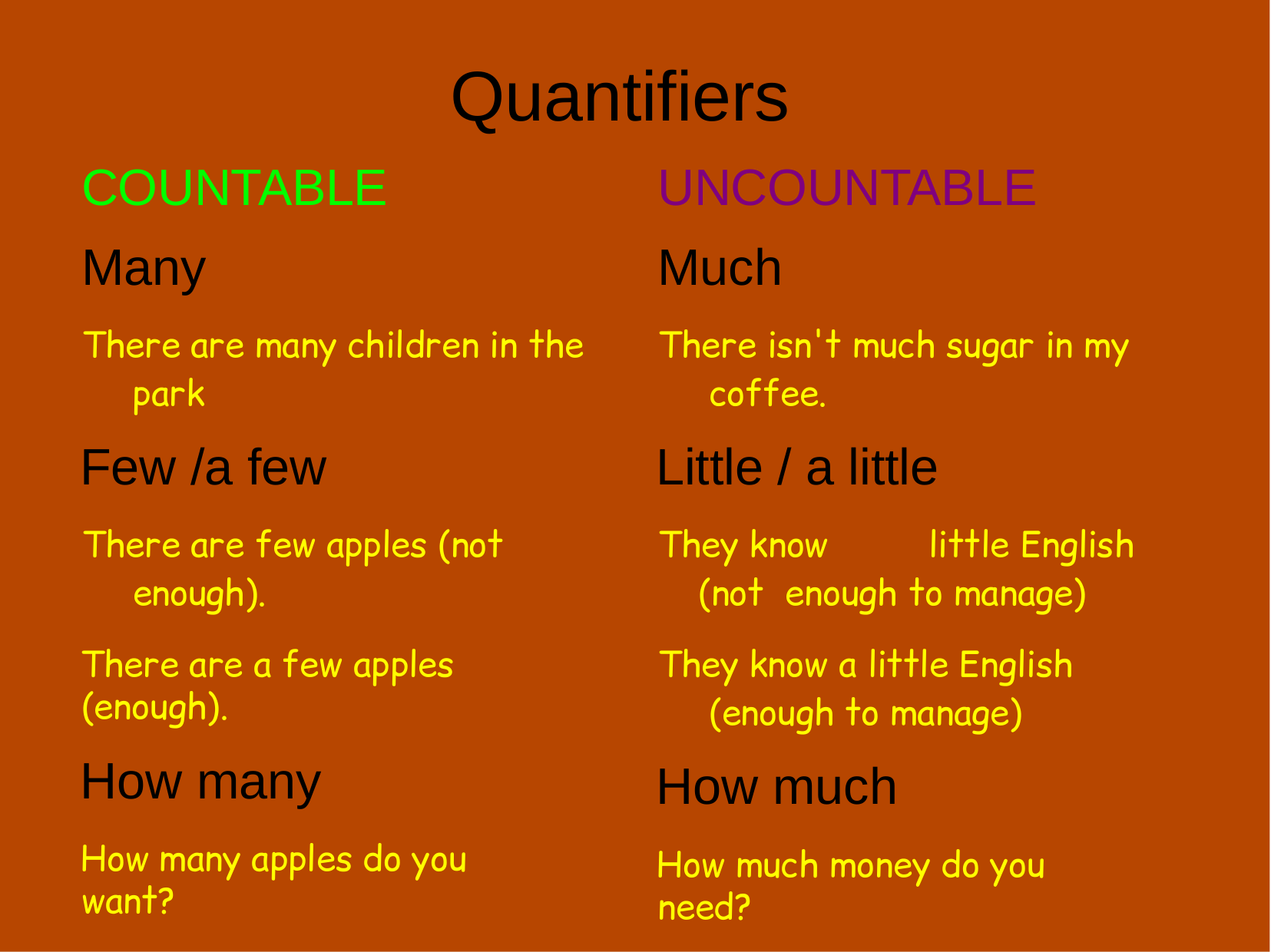

# Quantifiers
COUNTABLE
Many
There are many children in the  park
Few /a few
There are few apples (not  enough).
There are a few apples (enough).
How many
How many apples do you want?
UNCOUNTABLE
Much
There isn't much sugar in my  coffee.
Little / a little
They know	little English (not  enough to manage)
They know a little English  (enough to manage)
How much
How much money do you need?